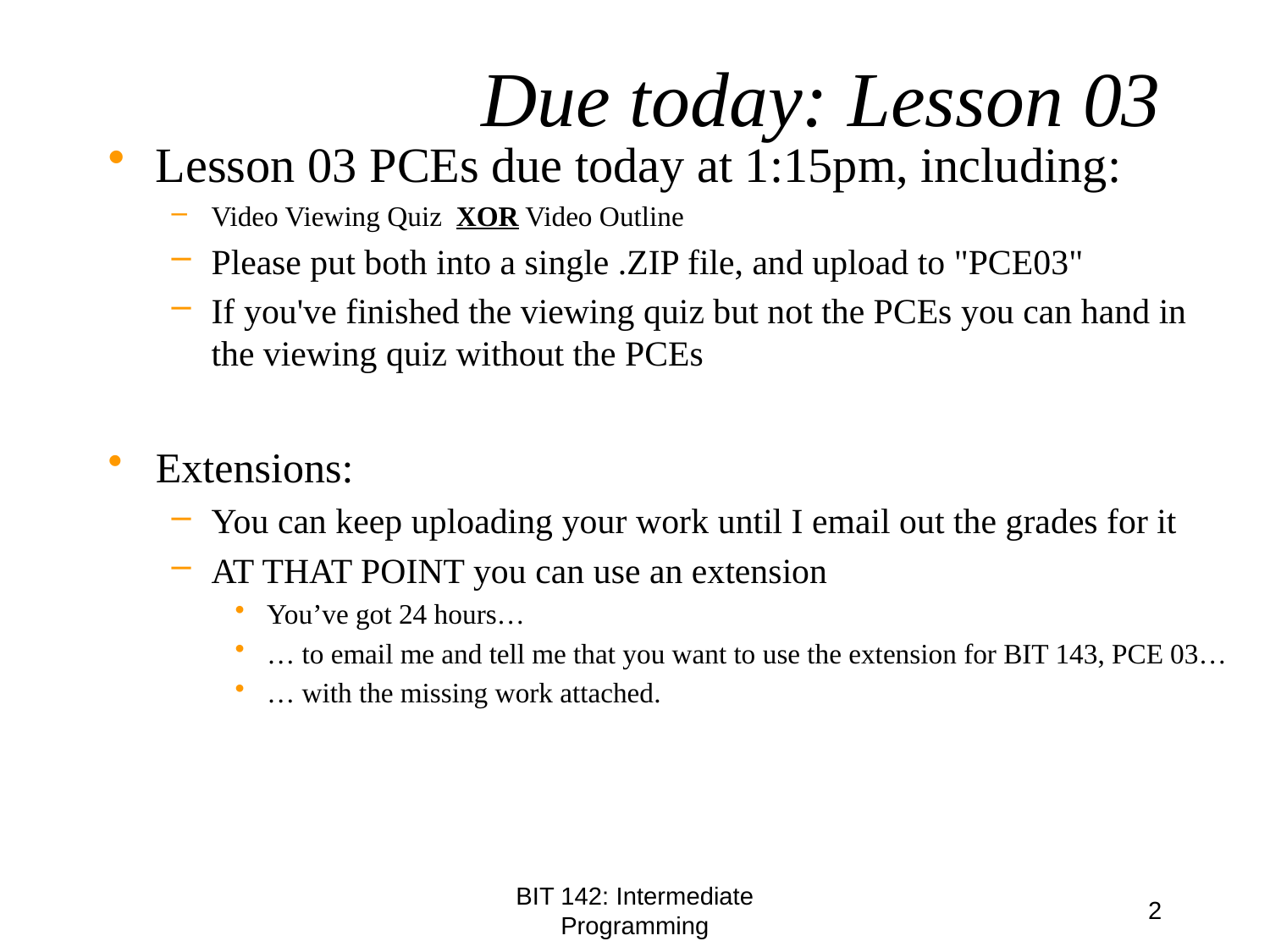

# Due today: Lesson 03
Lesson 03 PCEs due today at 1:15pm, including:
Video Viewing Quiz  XOR Video Outline
Please put both into a single .ZIP file, and upload to "PCE03"
If you've finished the viewing quiz but not the PCEs you can hand in the viewing quiz without the PCEs

Extensions:
You can keep uploading your work until I email out the grades for it
AT THAT POINT you can use an extension
You’ve got 24 hours…
… to email me and tell me that you want to use the extension for BIT 143, PCE 03…
… with the missing work attached.

BIT 142: Intermediate Programming
2